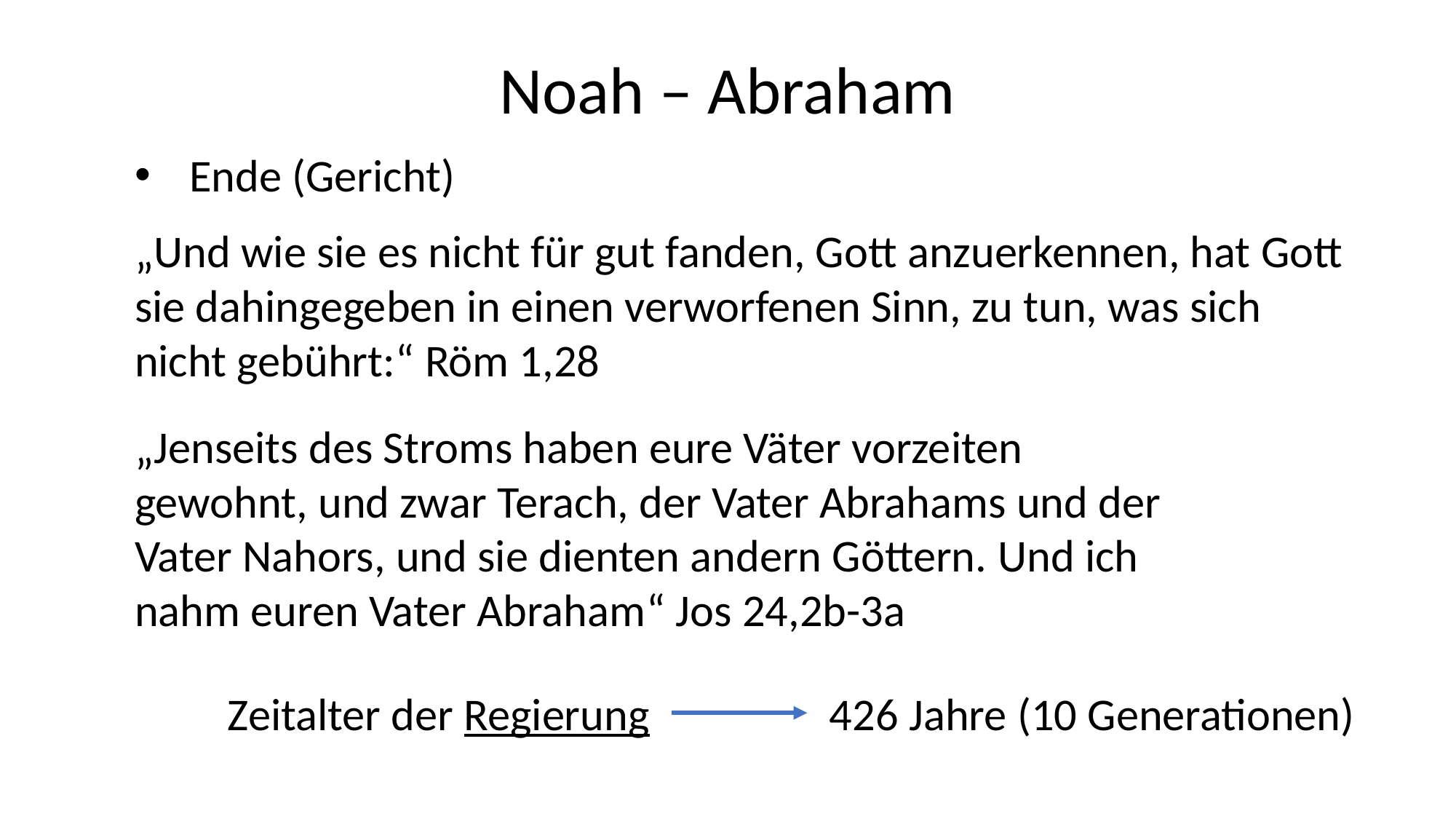

# Noah – Abraham
Ende (Gericht)
„Und wie sie es nicht für gut fanden, Gott anzuerkennen, hat Gott sie dahingegeben in einen verworfenen Sinn, zu tun, was sich nicht gebührt:“ Röm 1,28
„Jenseits des Stroms haben eure Väter vorzeiten gewohnt, und zwar Terach, der Vater Abrahams und der Vater Nahors, und sie dienten andern Göttern. Und ich nahm euren Vater Abraham“ Jos 24,2b-3a
Zeitalter der Regierung	                426 Jahre (10 Generationen)